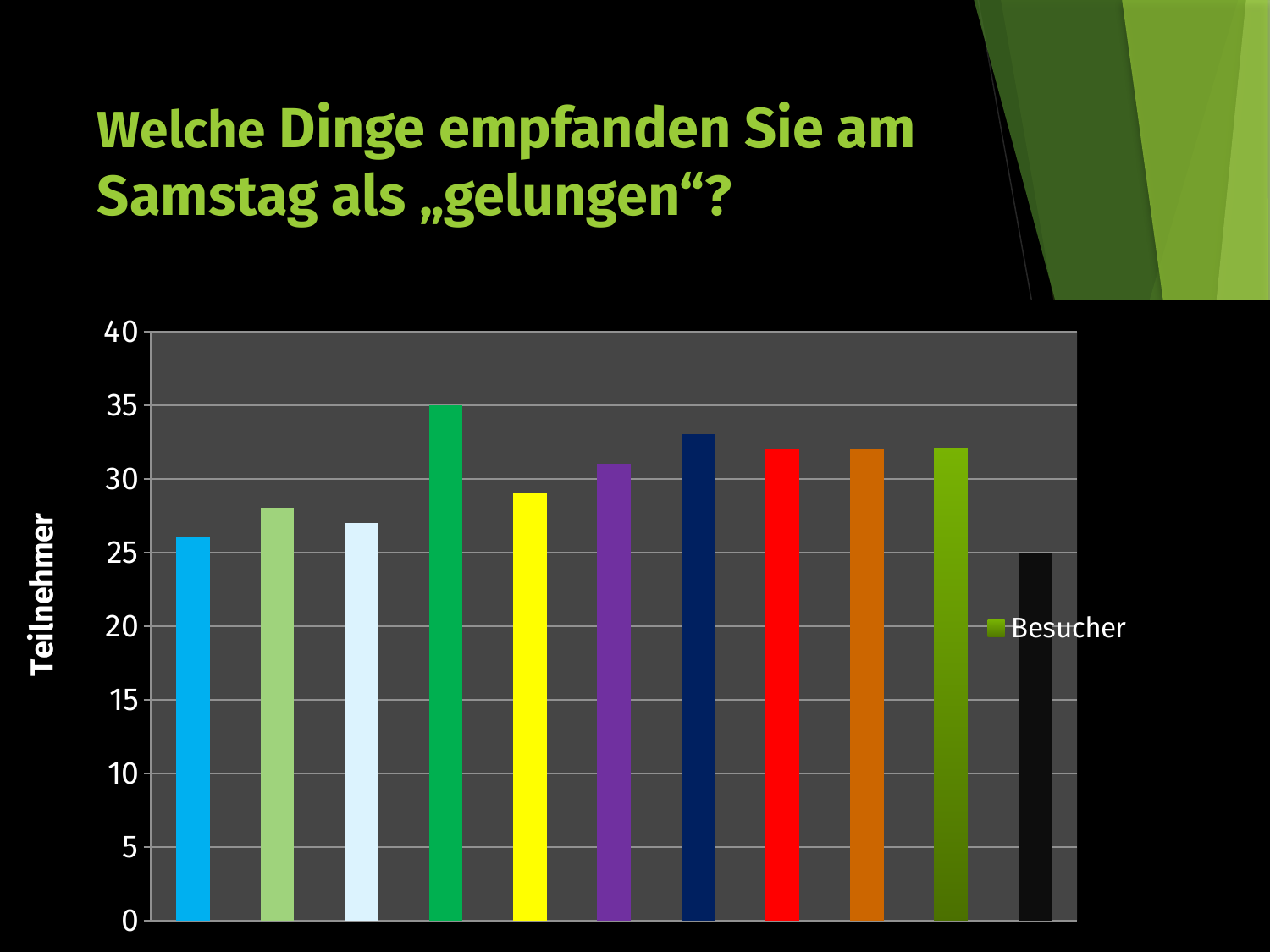

# Welche Dinge empfanden Sie am Samstag als „gelungen“?

### Chart

| Category | Besucher |
|---|---|
| Cocktails am Waffelstand | 26.0 |
| Waffelverkauf | 28.0 |
| Eisverkauf | 27.0 |
| Auswahl der Getränke | 35.0 |
| Allg. Preise des Essens | 29.0 |
| Allg. Preise der Getränke | 31.0 |
| Sitzgel. und Tische | 33.0 |
| Angebot durch Pizzabäcker | 32.0 |
| Musik durch Liveband | 32.0 |
| Programm auf der Bühne durch Schüler | 32.0 |
| Angebot Metzger | 25.0 |